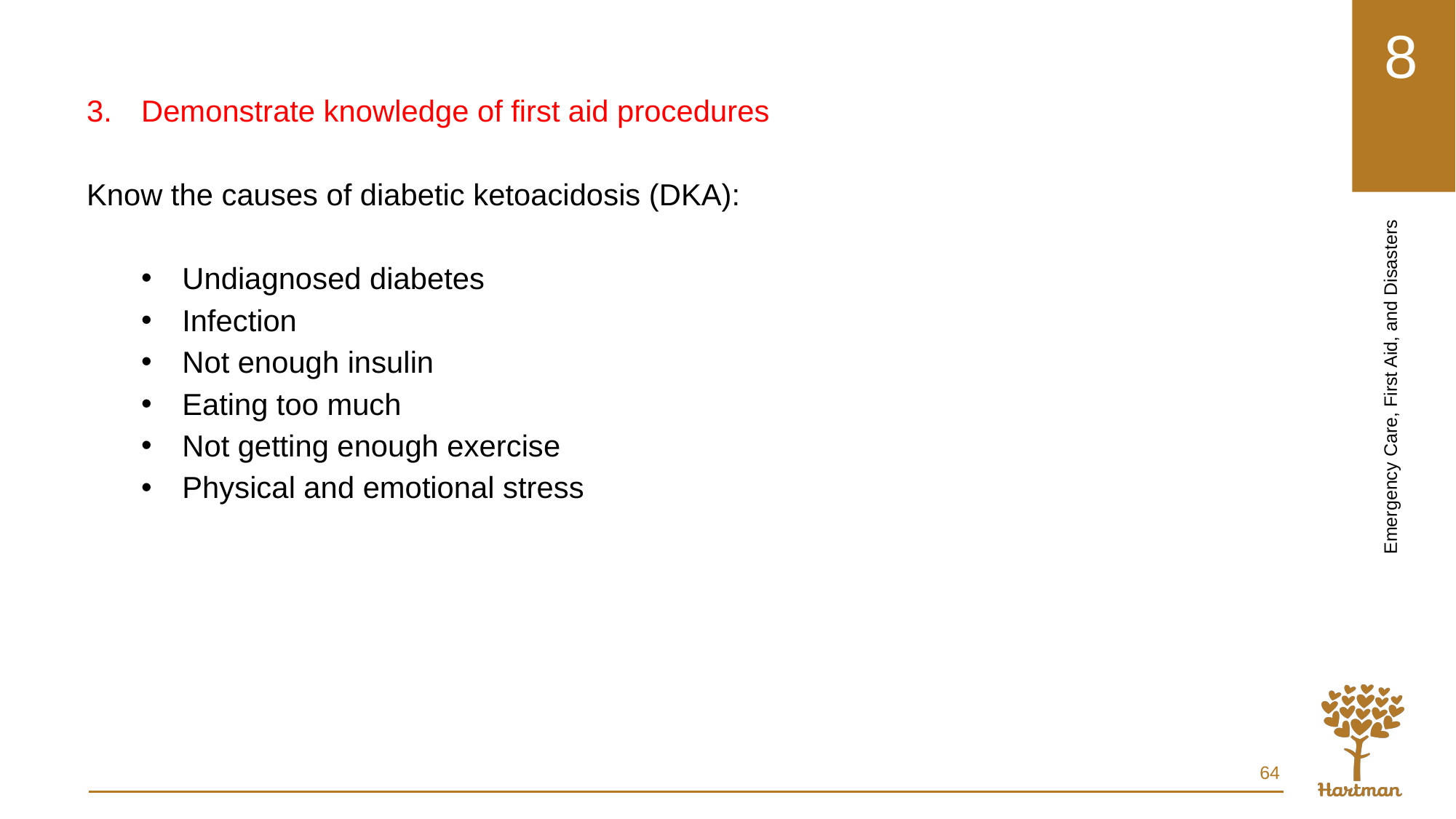

Demonstrate knowledge of first aid procedures

Know the causes of diabetic ketoacidosis (DKA):

Undiagnosed diabetes
Infection
Not enough insulin
Eating too much
Not getting enough exercise
Physical and emotional stress

64